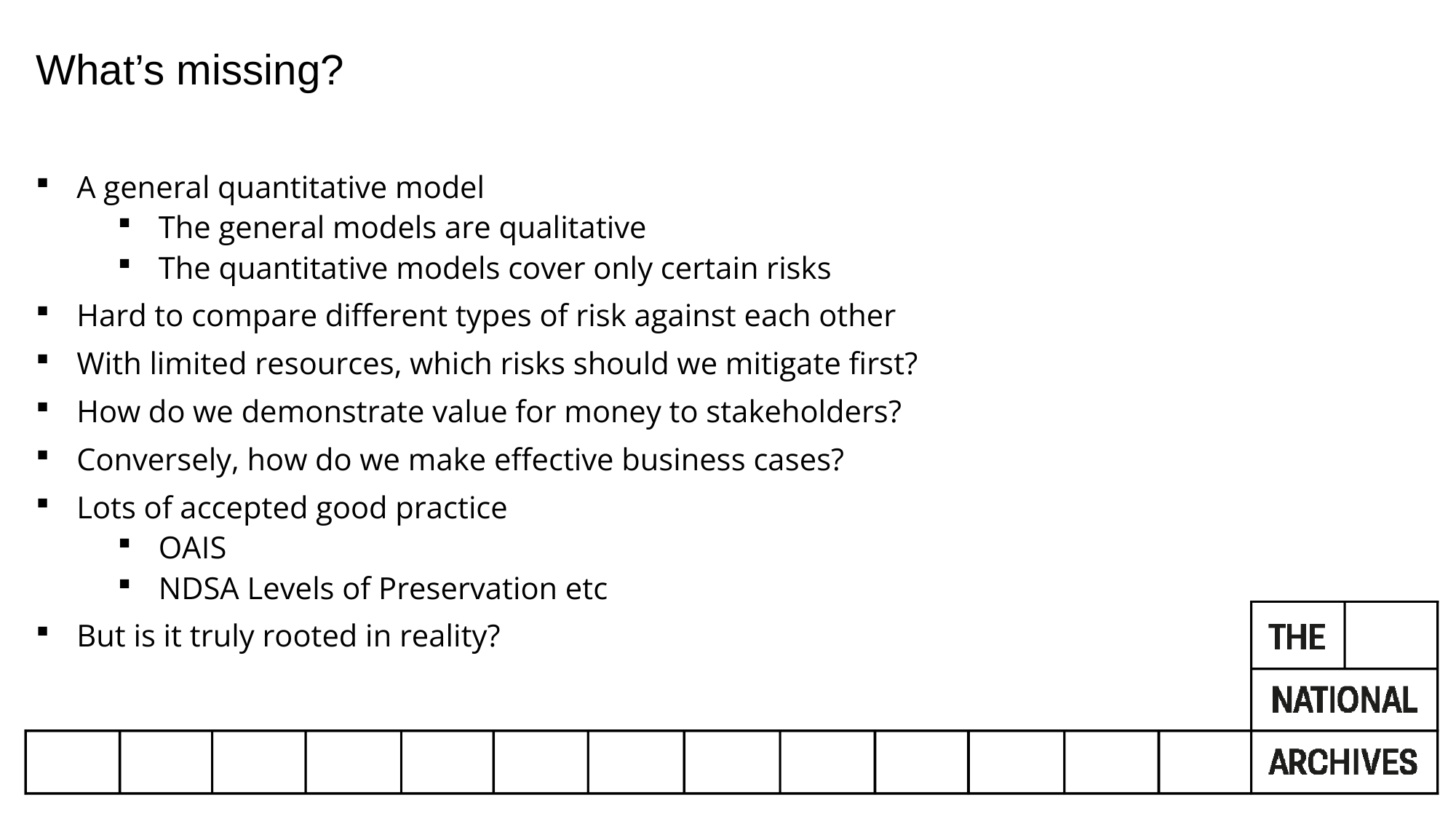

What’s missing?
A general quantitative model
The general models are qualitative
The quantitative models cover only certain risks
Hard to compare different types of risk against each other
With limited resources, which risks should we mitigate first?
How do we demonstrate value for money to stakeholders?
Conversely, how do we make effective business cases?
Lots of accepted good practice
OAIS
NDSA Levels of Preservation etc
But is it truly rooted in reality?